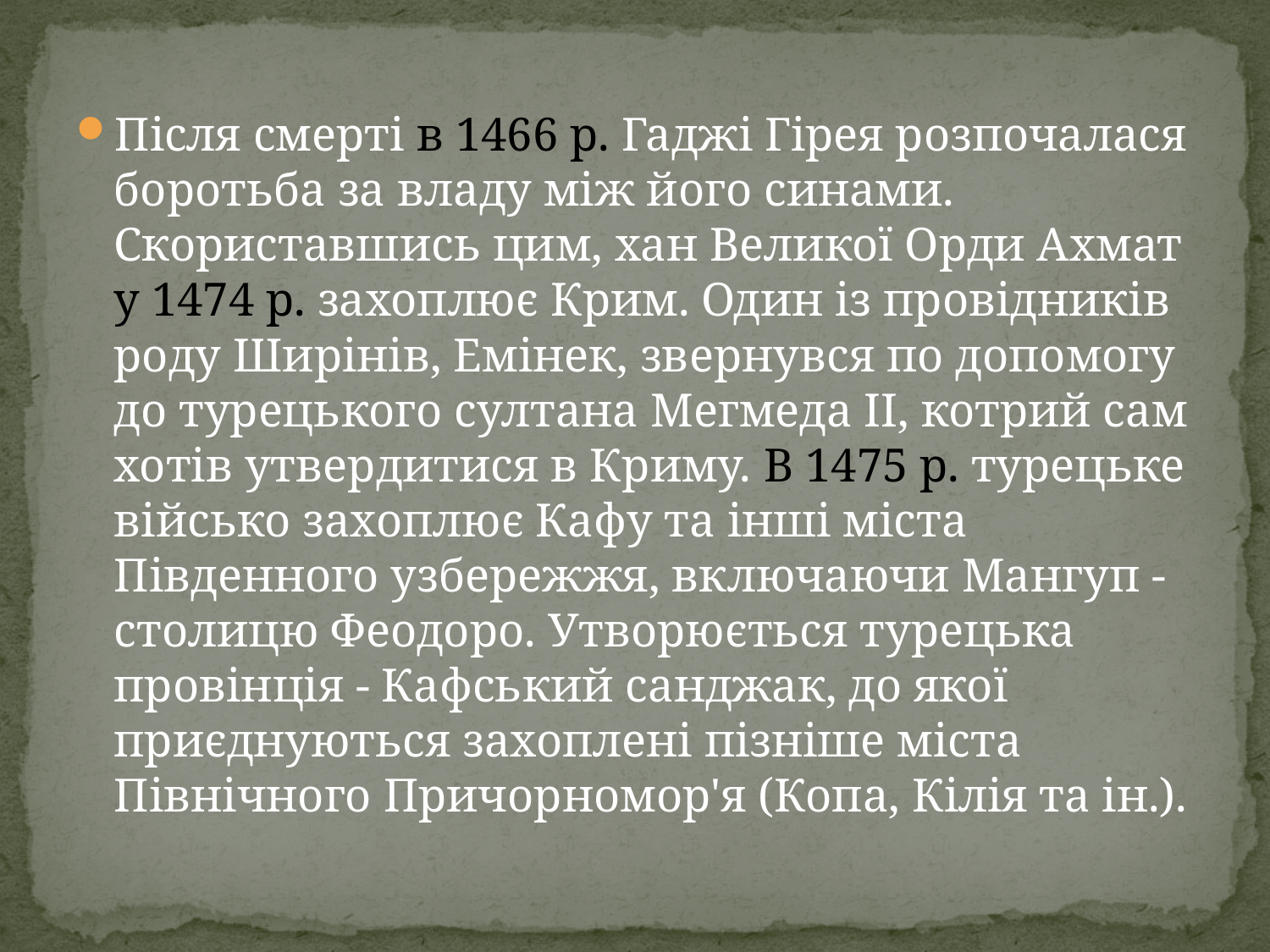

#
Після смерті в 1466 р. Гаджі Гірея розпочалася боротьба за владу між його синами. Скориставшись цим, хан Великої Орди Ахмат у 1474 р. захоплює Крим. Один із провідників роду Ширінів, Емінек, звернувся по допомогу до турецького султана Мегмеда II, котрий сам хотів утвердитися в Криму. В 1475 р. турецьке військо захоплює Кафу та інші міста Південного узбережжя, включаючи Мангуп - столицю Феодоро. Утворюється турецька провінція - Кафський санджак, до якої приєднуються захоплені пізніше міста Північного Причорномор'я (Копа, Кілія та ін.).